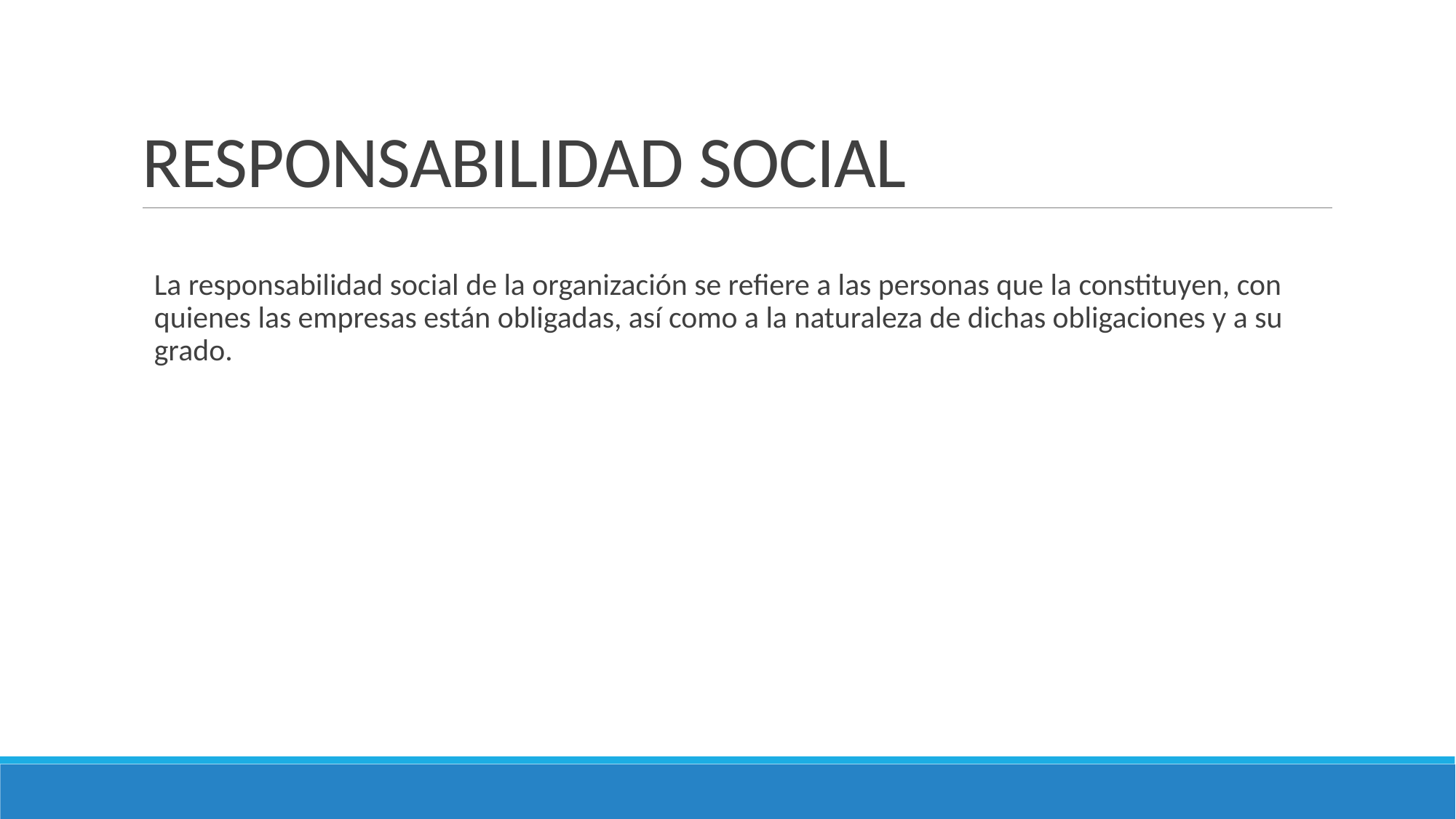

# RESPONSABILIDAD SOCIAL
La responsabilidad social de la organización se refiere a las personas que la constituyen, con quienes las empresas están obligadas, así como a la naturaleza de dichas obligaciones y a su grado.